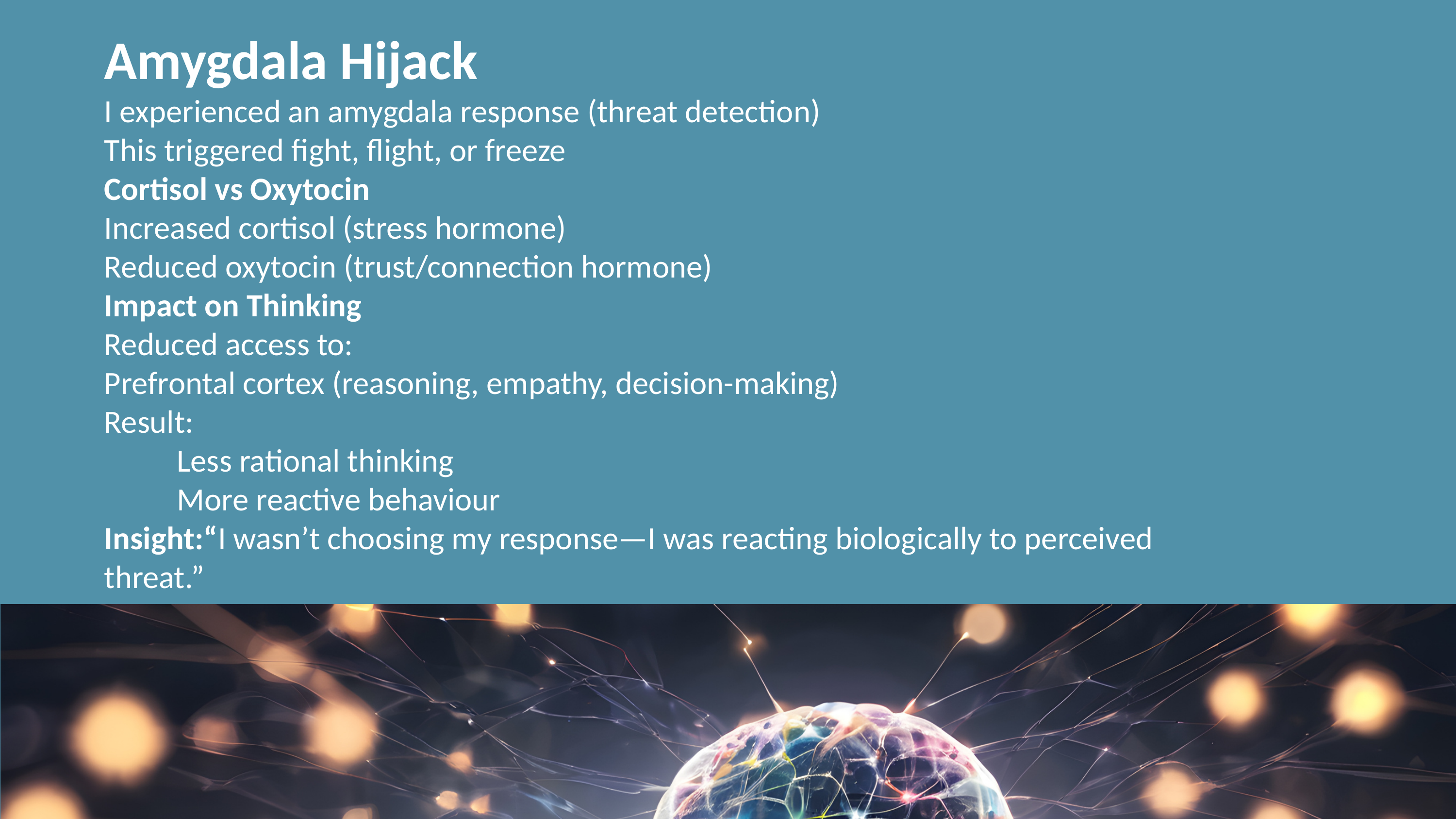

Amygdala Hijack
I experienced an amygdala response (threat detection)
This triggered fight, flight, or freeze
Cortisol vs Oxytocin
Increased cortisol (stress hormone)
Reduced oxytocin (trust/connection hormone)
Impact on Thinking
Reduced access to:
Prefrontal cortex (reasoning, empathy, decision-making)
Result:
	Less rational thinking
	More reactive behaviour
Insight:“I wasn’t choosing my response—I was reacting biologically to perceived threat.”